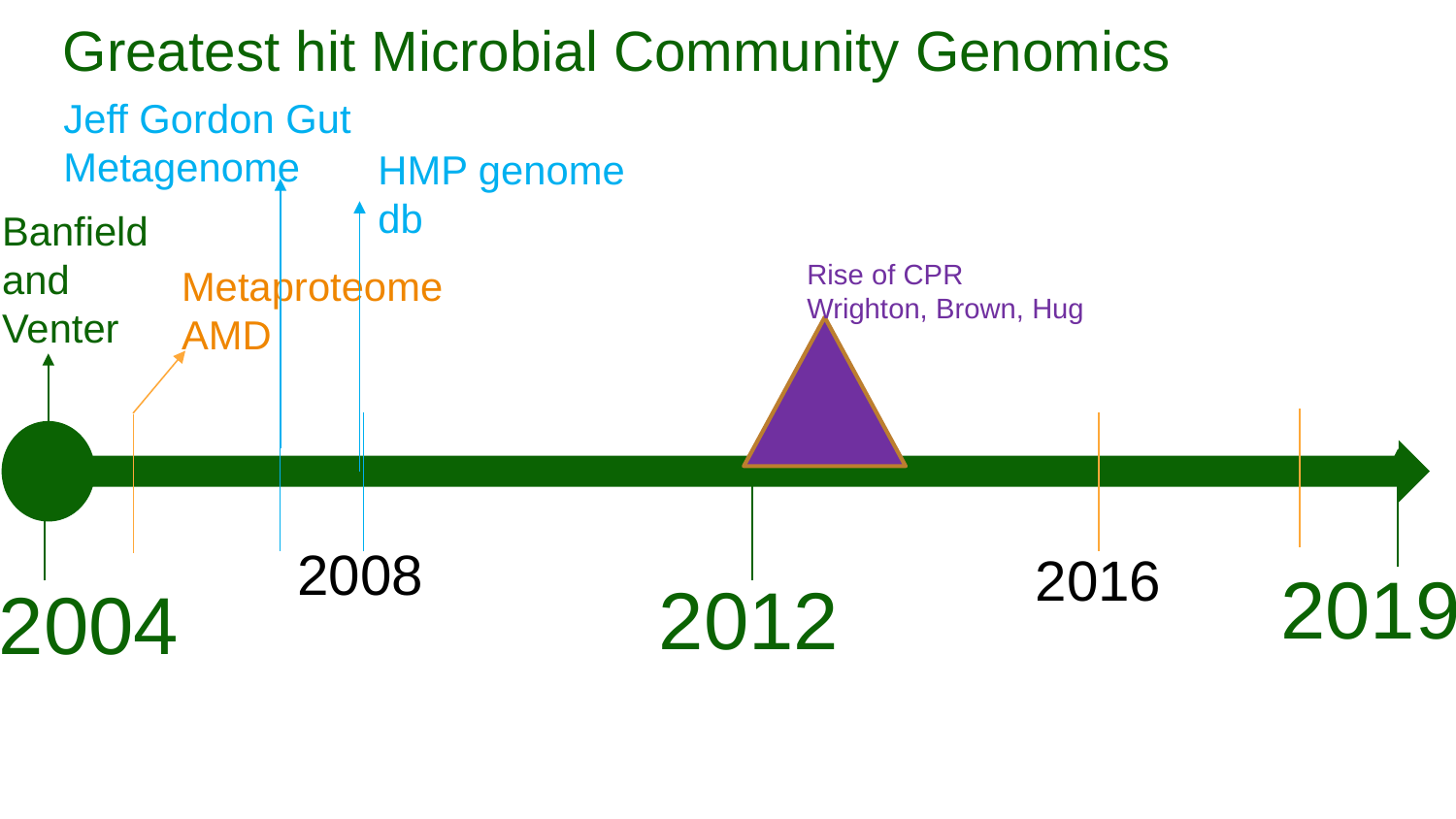

# Greatest hit Microbial Community Genomics
Jeff Gordon Gut
Metagenome
HMP genome db
Banfield
and
Venter
Rise of CPR
Wrighton, Brown, Hug
Metaproteome
AMD

2008
2016
2019
2012
2004